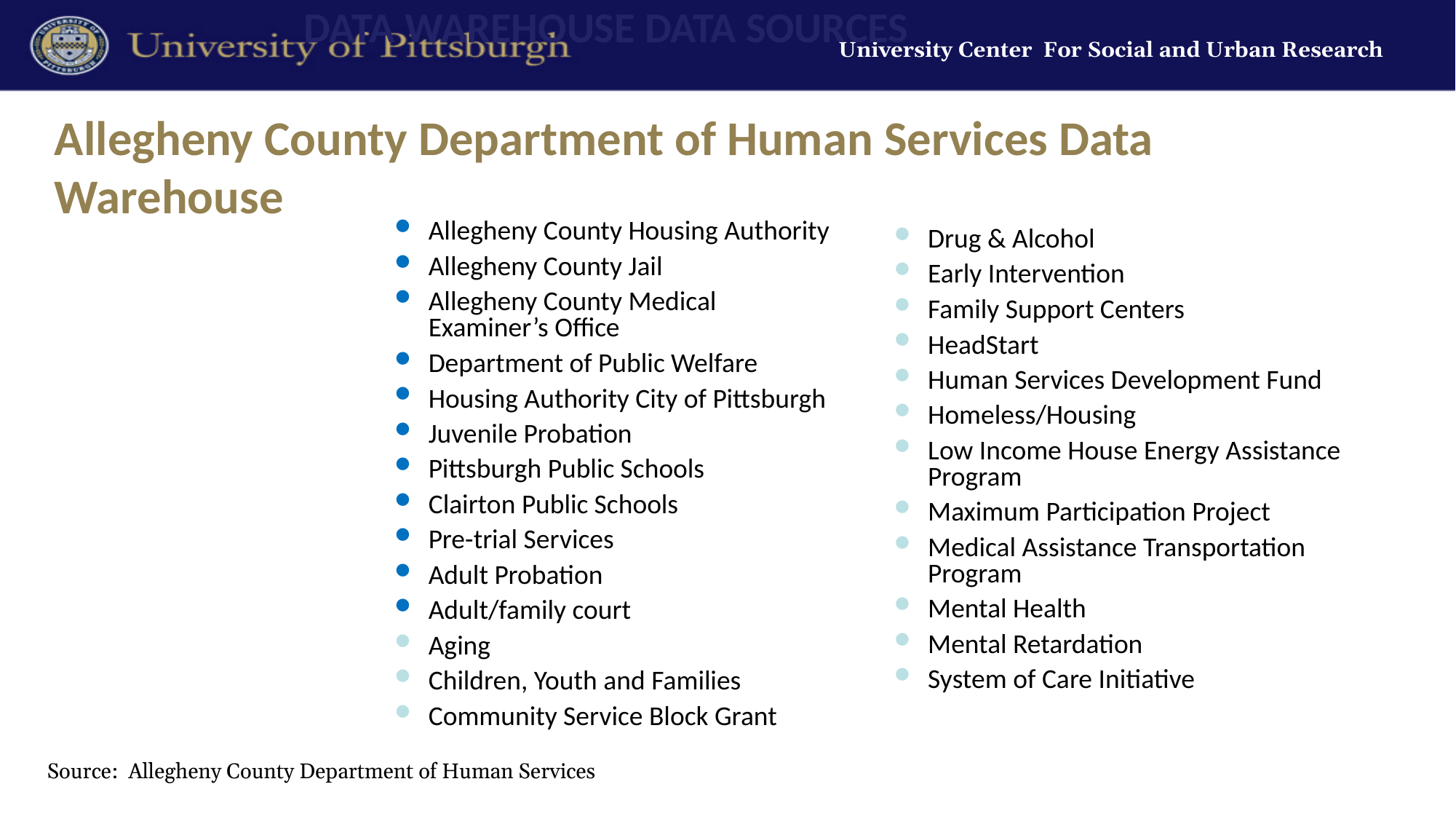

# DATA WAREHOUSE DATA SOURCES
Allegheny County Department of Human Services Data Warehouse
Allegheny County Housing Authority
Allegheny County Jail
Allegheny County Medical
Examiner’s Office
Department of Public Welfare
Housing Authority City of Pittsburgh
Juvenile Probation
Pittsburgh Public Schools
Clairton Public Schools
Pre-trial Services
Adult Probation
Adult/family court
Aging
Children, Youth and Families
Community Service Block Grant

Drug & Alcohol
Early Intervention
Family Support Centers
HeadStart
Human Services Development Fund
Homeless/Housing
Low Income House Energy Assistance Program
Maximum Participation Project
Medical Assistance Transportation Program
Mental Health
Mental Retardation
System of Care Initiative

Source:  Allegheny County Department of Human Services